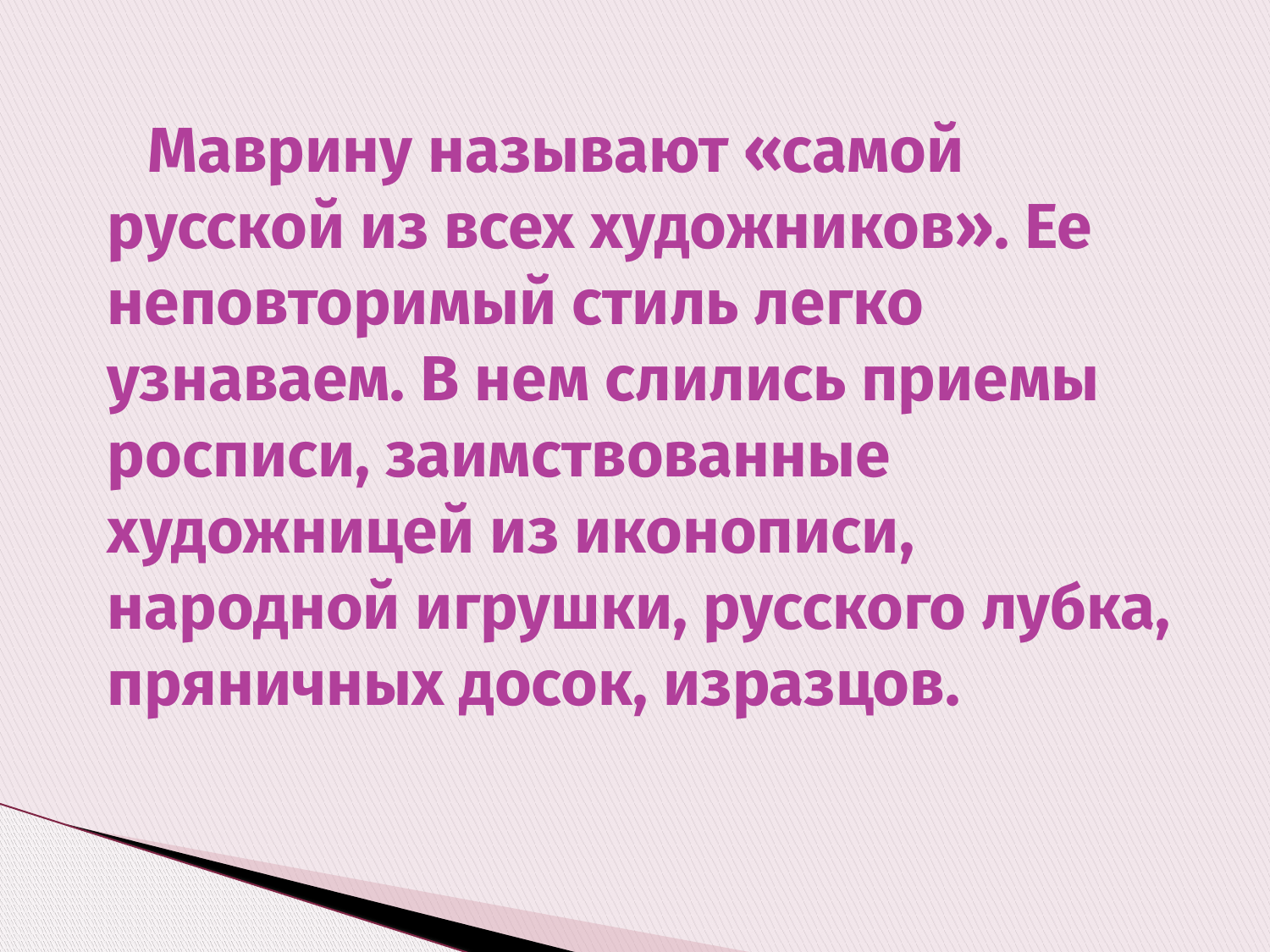

# Маврину называют «самой русской из всех художников». Ее неповторимый стиль легко узнаваем. В нем слились приемы росписи, заимствованные художницей из иконописи, народной игрушки, русского лубка, пряничных досок, изразцов.